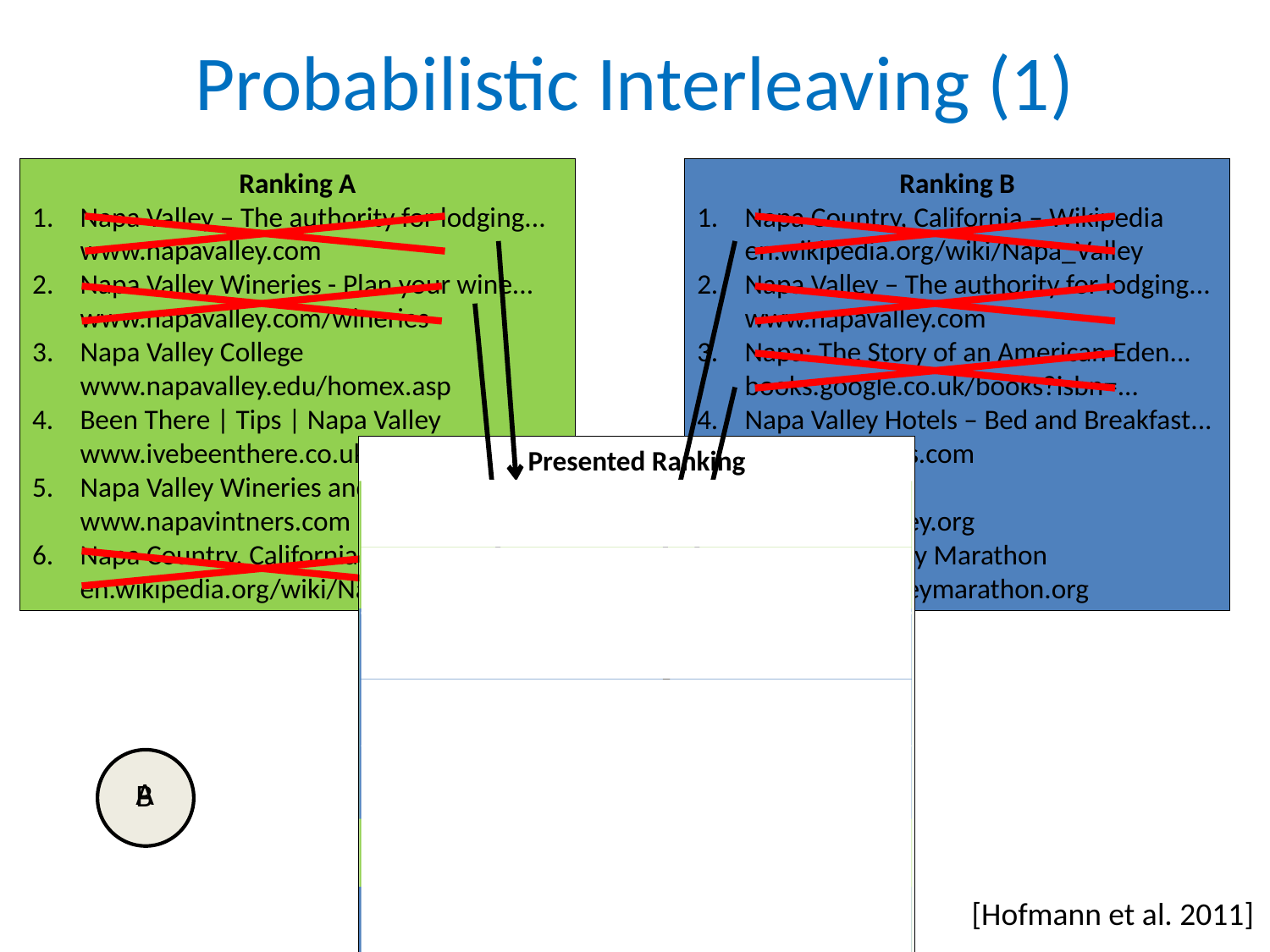

# Probabilistic Interleaving (1)
Ranking A
Napa Valley – The authority for lodging...
	www.napavalley.com
Napa Valley Wineries - Plan your wine...
	www.napavalley.com/wineries
Napa Valley College
	www.napavalley.edu/homex.asp
4.	Been There | Tips | Napa Valley
	www.ivebeenthere.co.uk/tips/16681
5.	Napa Valley Wineries and Wine
	www.napavintners.com
6.	Napa Country, California – Wikipedia
	en.wikipedia.org/wiki/Napa_Valley
Ranking B
1.	Napa Country, California – Wikipedia
	en.wikipedia.org/wiki/Napa_Valley
2.	Napa Valley – The authority for lodging...
	www.napavalley.com
3.	Napa: The Story of an American Eden...
	books.google.co.uk/books?isbn=...
4.	Napa Valley Hotels – Bed and Breakfast...
	www.napalinks.com
5.	NapaValley.org
	www.napavalley.org
6.	The Napa Valley Marathon
	www.napavalleymarathon.org

Presented Ranking
Napa Valley – The authority for lodging...
	www.napavalley.com
2.    Napa Valley Wineries – Plan your wine...
	www.napavalley.com/wineries
3.	Napa Country, California – Wikipedia
	en.wikipedia.org/wiki/Napa_Valley
4.	Napa: The Story of an American Eden...
	books.google.co.uk/books?isbn=...
5.	Napa Valley Hotels – Bed and Breakfast...
	www.napalinks.com
Napa Valley College
	www.napavalley.edu/homex.asp
7	NapaValley.org
	www.napavalley.org

A
B

[Hofmann et al. 2011]